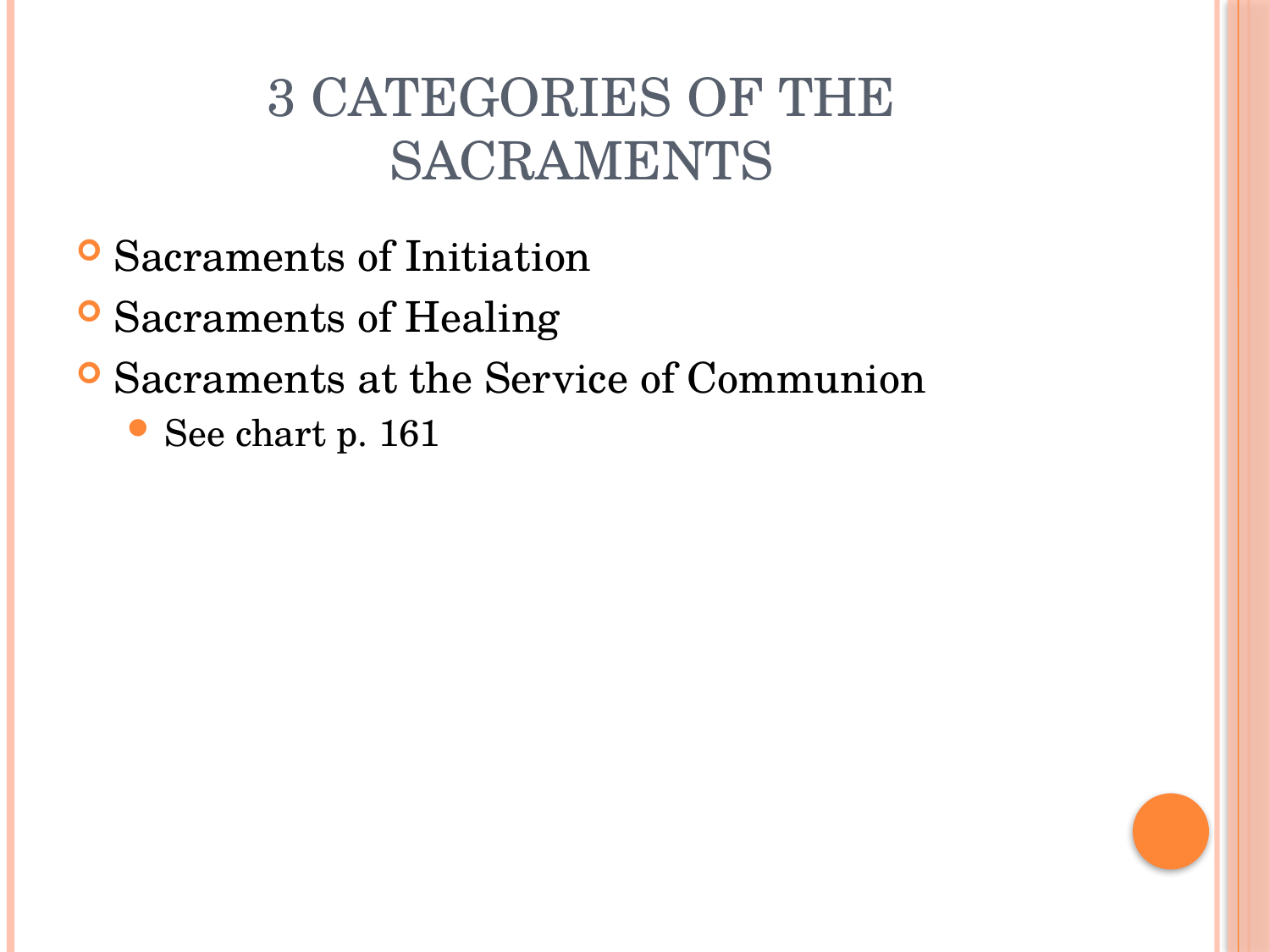

# 3 categories of the sacraments
Sacraments of Initiation
Sacraments of Healing
Sacraments at the Service of Communion
See chart p. 161